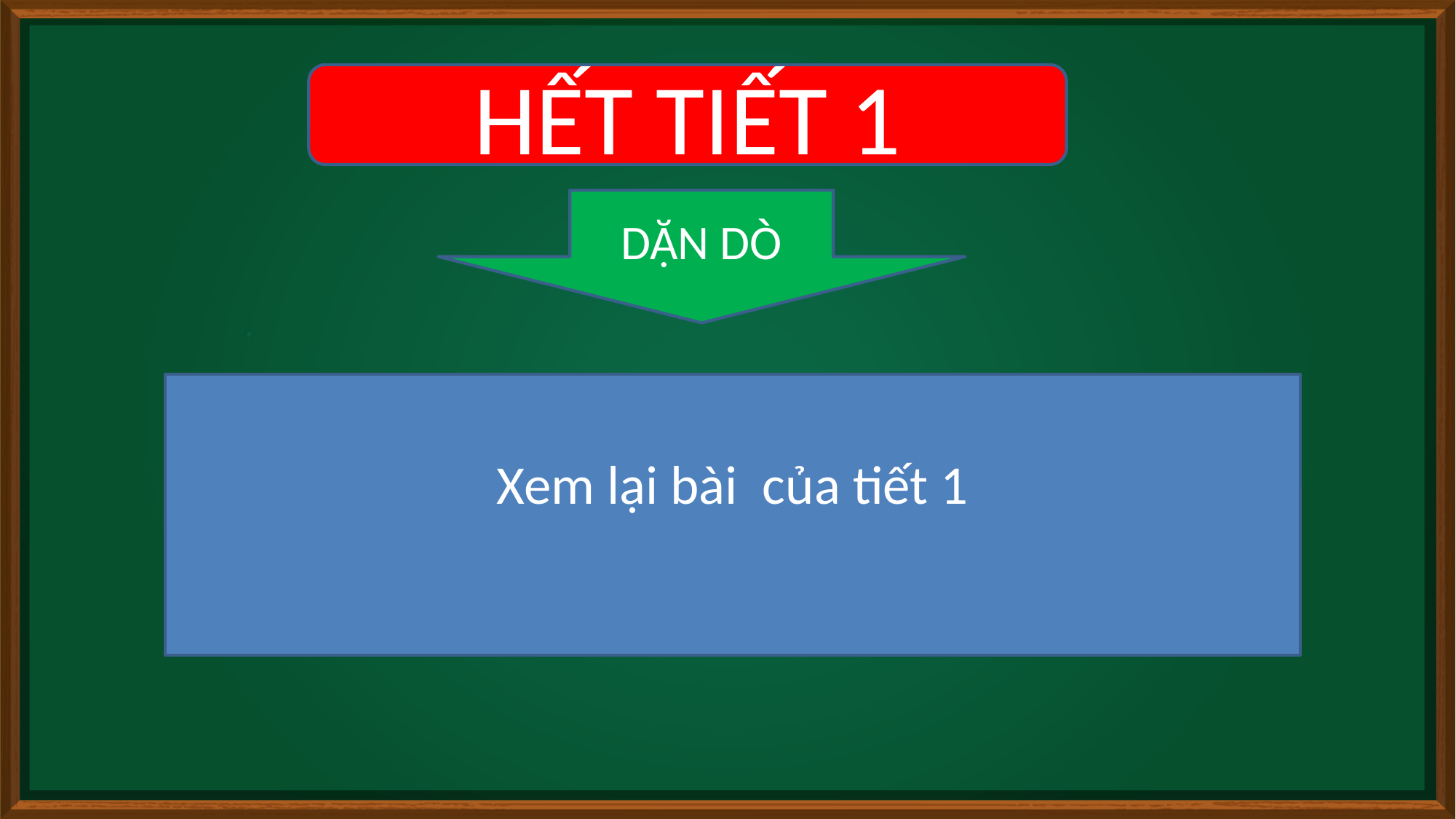

HẾT TIẾT 1
DẶN DÒ
Xem lại bài  của tiết 1